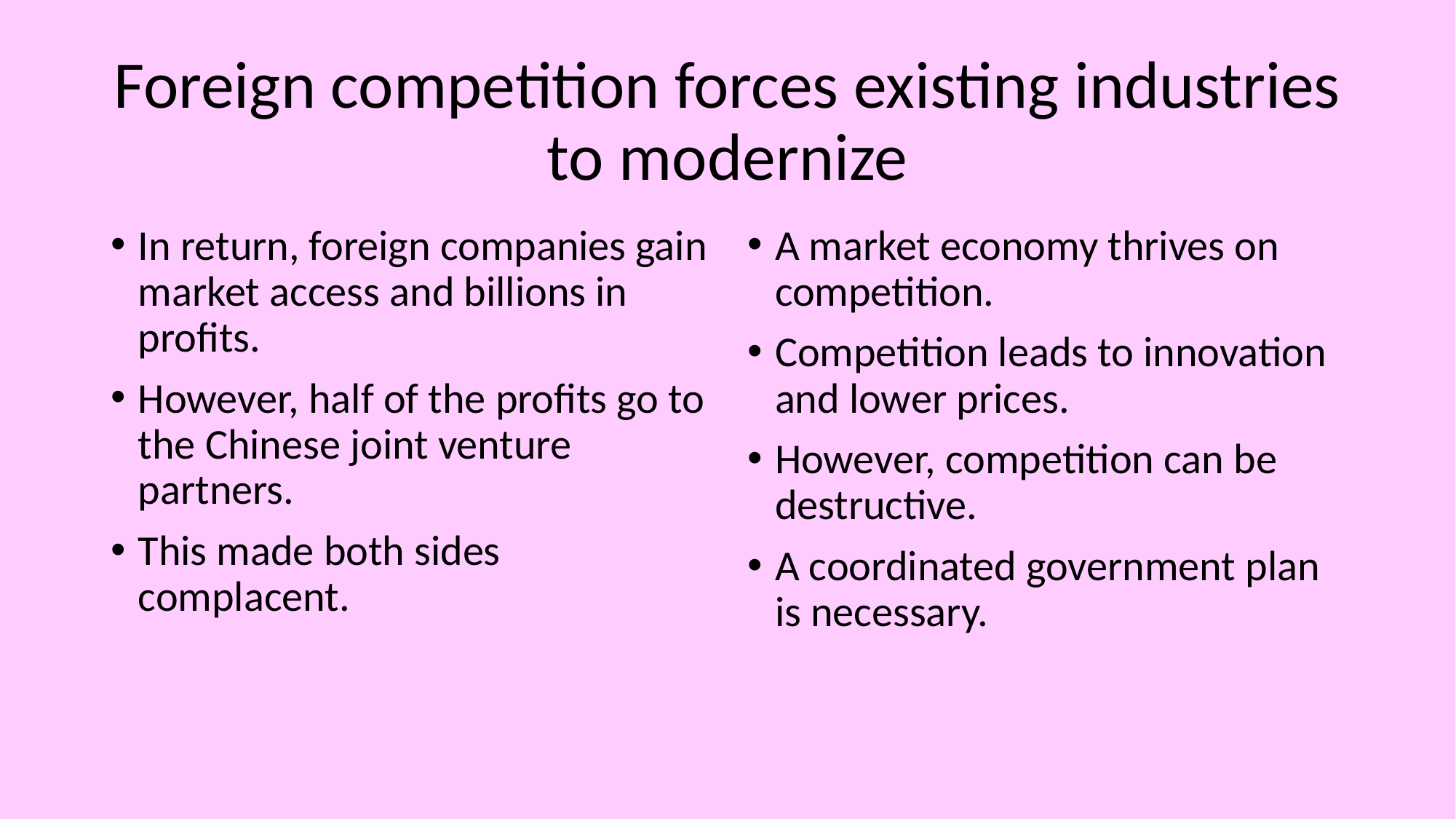

# Foreign competition forces existing industries to modernize
In return, foreign companies gain market access and billions in profits.
However, half of the profits go to the Chinese joint venture partners.
This made both sides complacent.
A market economy thrives on competition.
Competition leads to innovation and lower prices.
However, competition can be destructive.
A coordinated government plan is necessary.